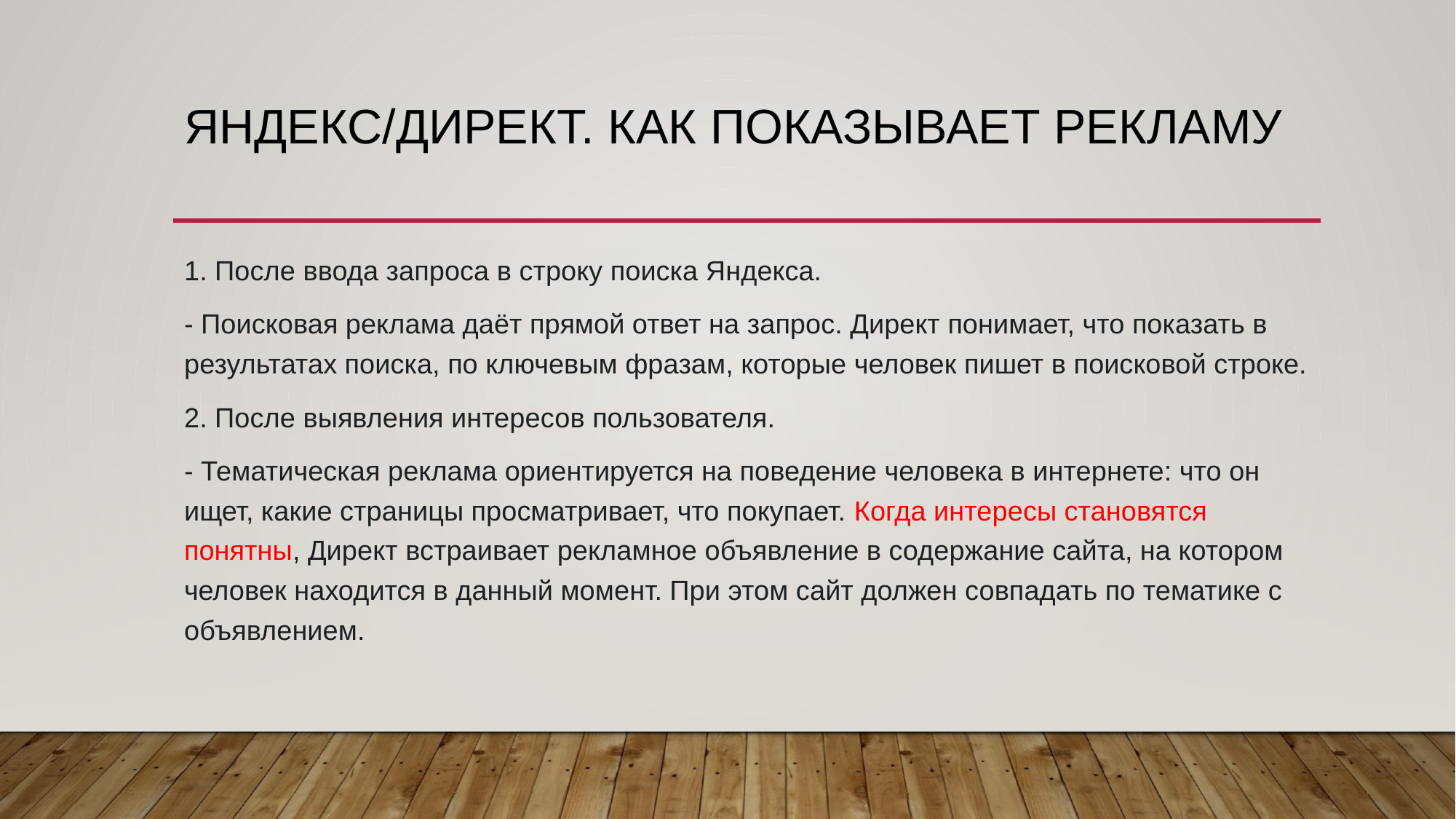

# Яндекс/Директ. Как показывает рекламу
1. После ввода запроса в строку поиска Яндекса.
- Поисковая реклама даёт прямой ответ на запрос. Директ понимает, что показать в результатах поиска, по ключевым фразам, которые человек пишет в поисковой строке.
2. После выявления интересов пользователя.
- Тематическая реклама ориентируется на поведение человека в интернете: что он ищет, какие страницы просматривает, что покупает. Когда интересы становятся понятны, Директ встраивает рекламное объявление в содержание сайта, на котором человек находится в данный момент. При этом сайт должен совпадать по тематике с объявлением.